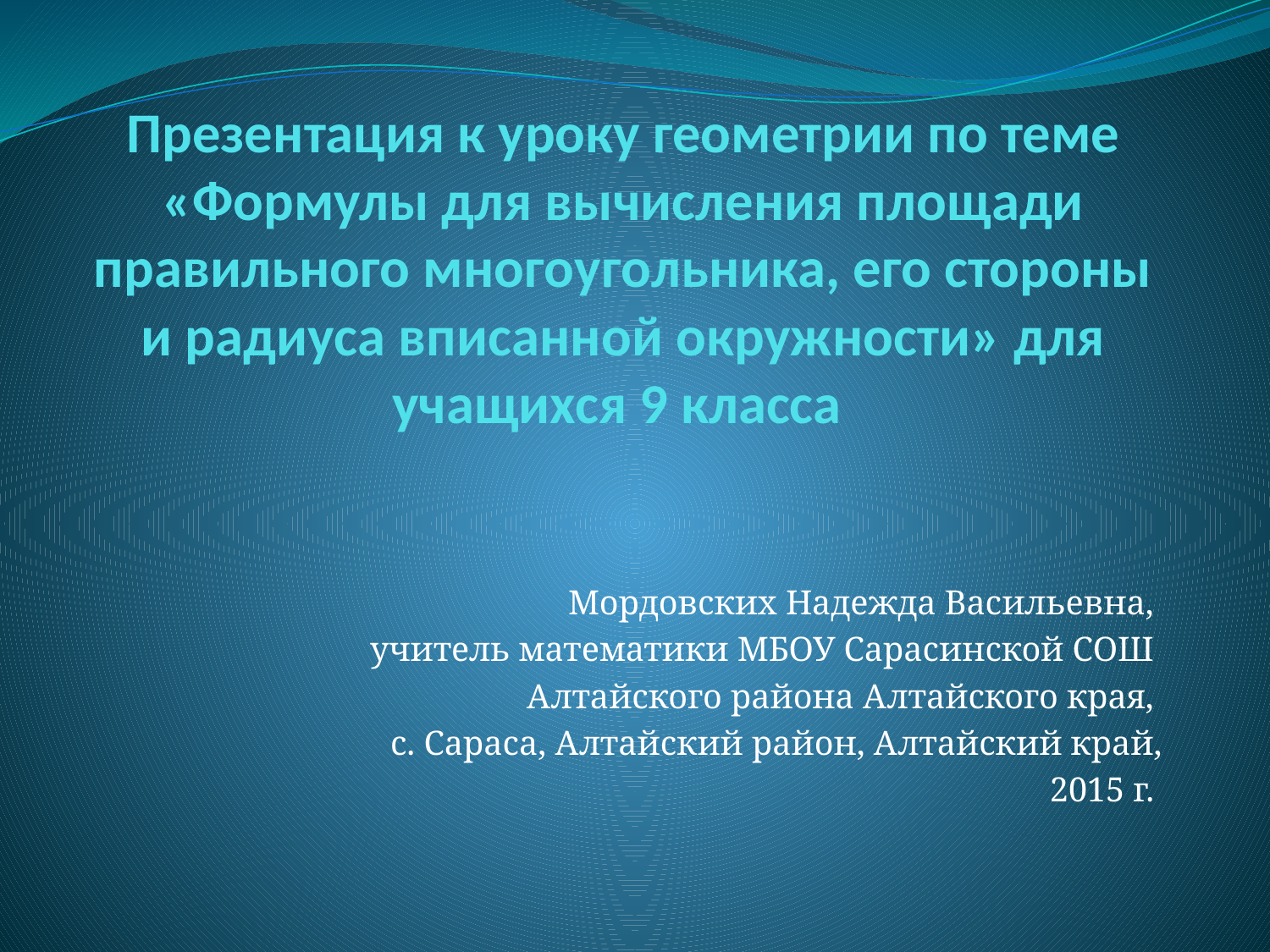

# Презентация к уроку геометрии по теме «Формулы для вычисления площади правильного многоугольника, его стороны и радиуса вписанной окружности» для учащихся 9 класса
Мордовских Надежда Васильевна,
учитель математики МБОУ Сарасинской СОШ
Алтайского района Алтайского края,
с. Сараса, Алтайский район, Алтайский край,
2015 г.